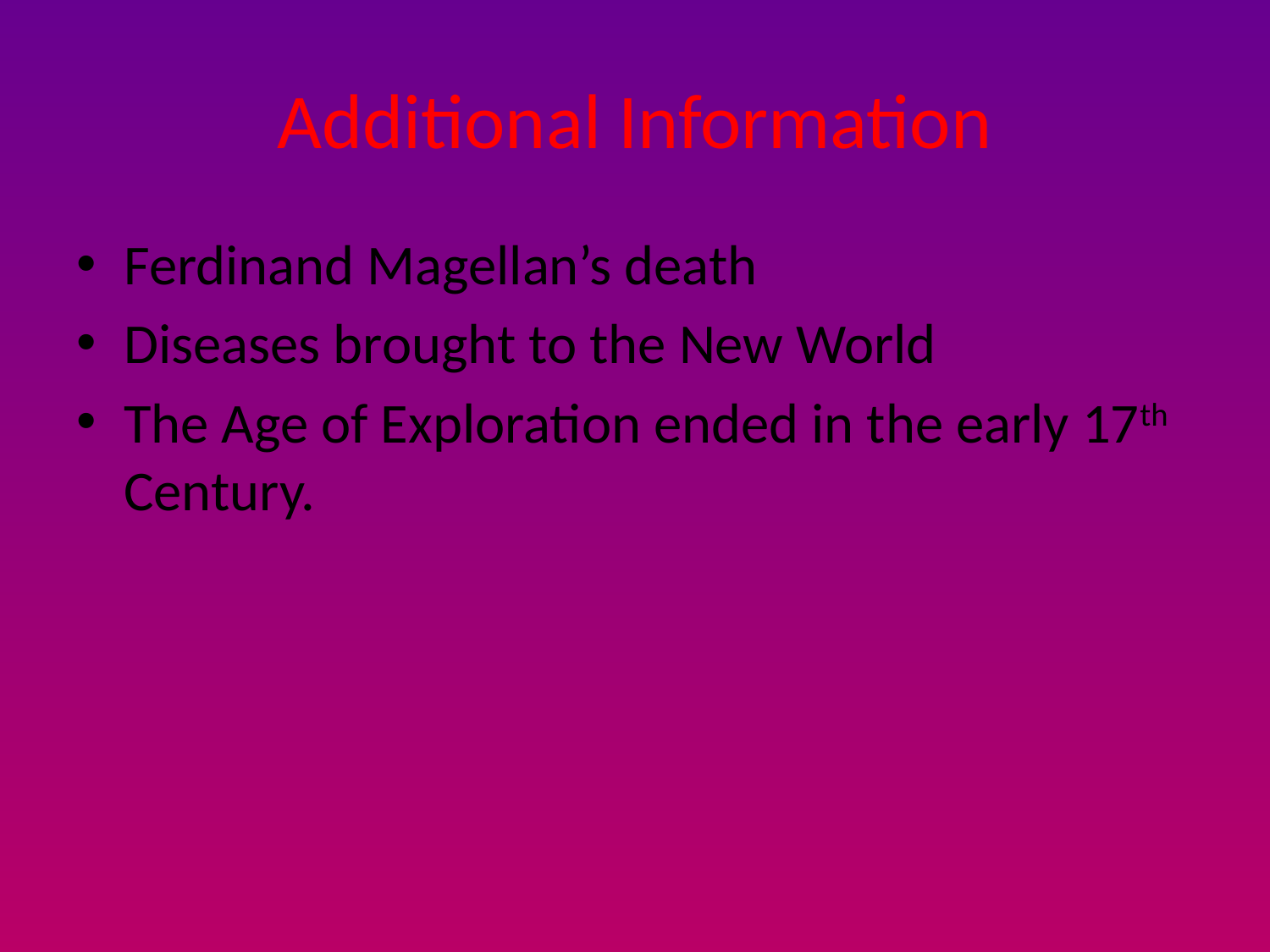

# Additional Information
Ferdinand Magellan’s death
Diseases brought to the New World
The Age of Exploration ended in the early 17th Century.